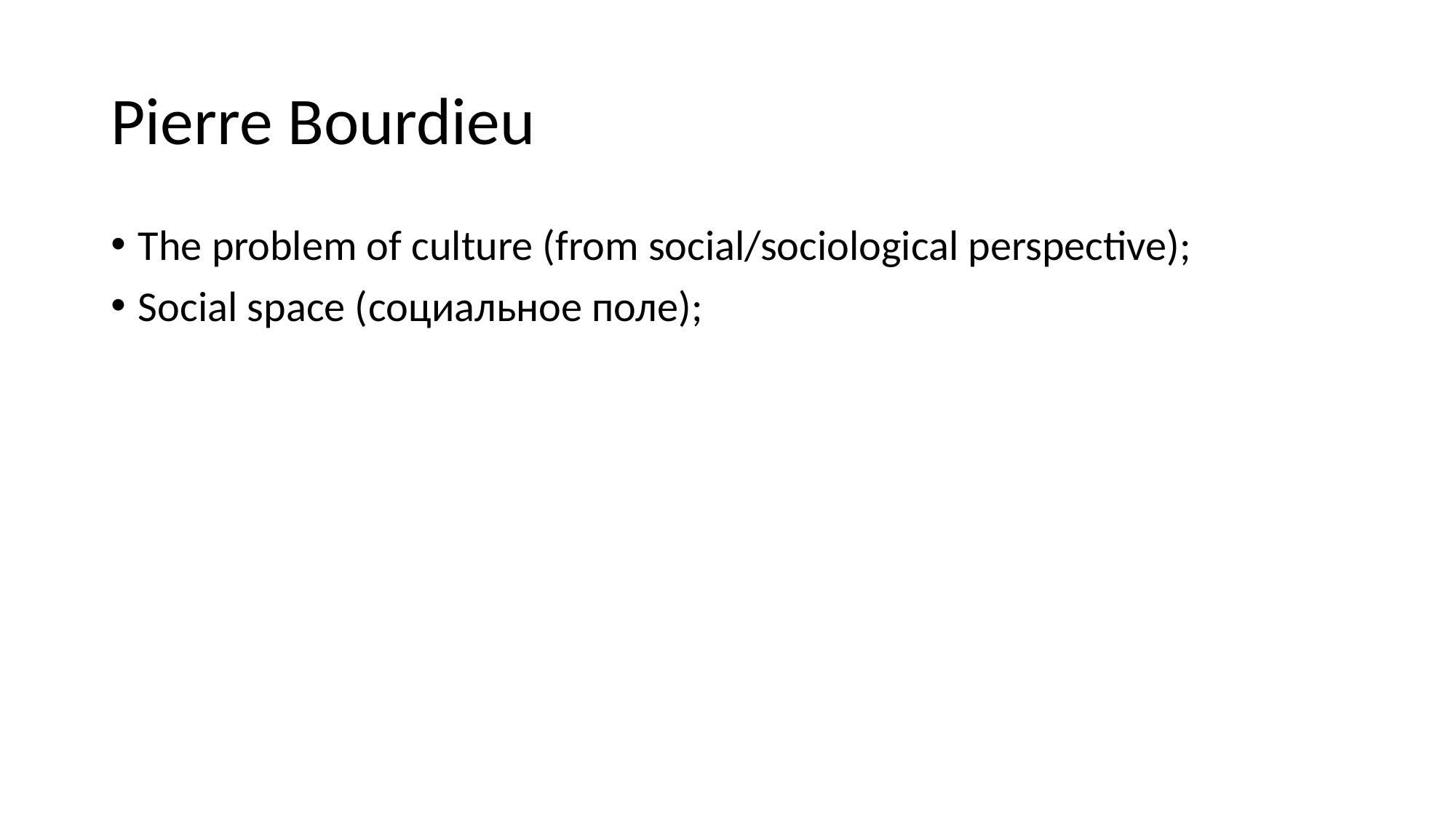

# Pierre Bourdieu
The problem of culture (from social/sociological perspective);
Social space (социальное поле);